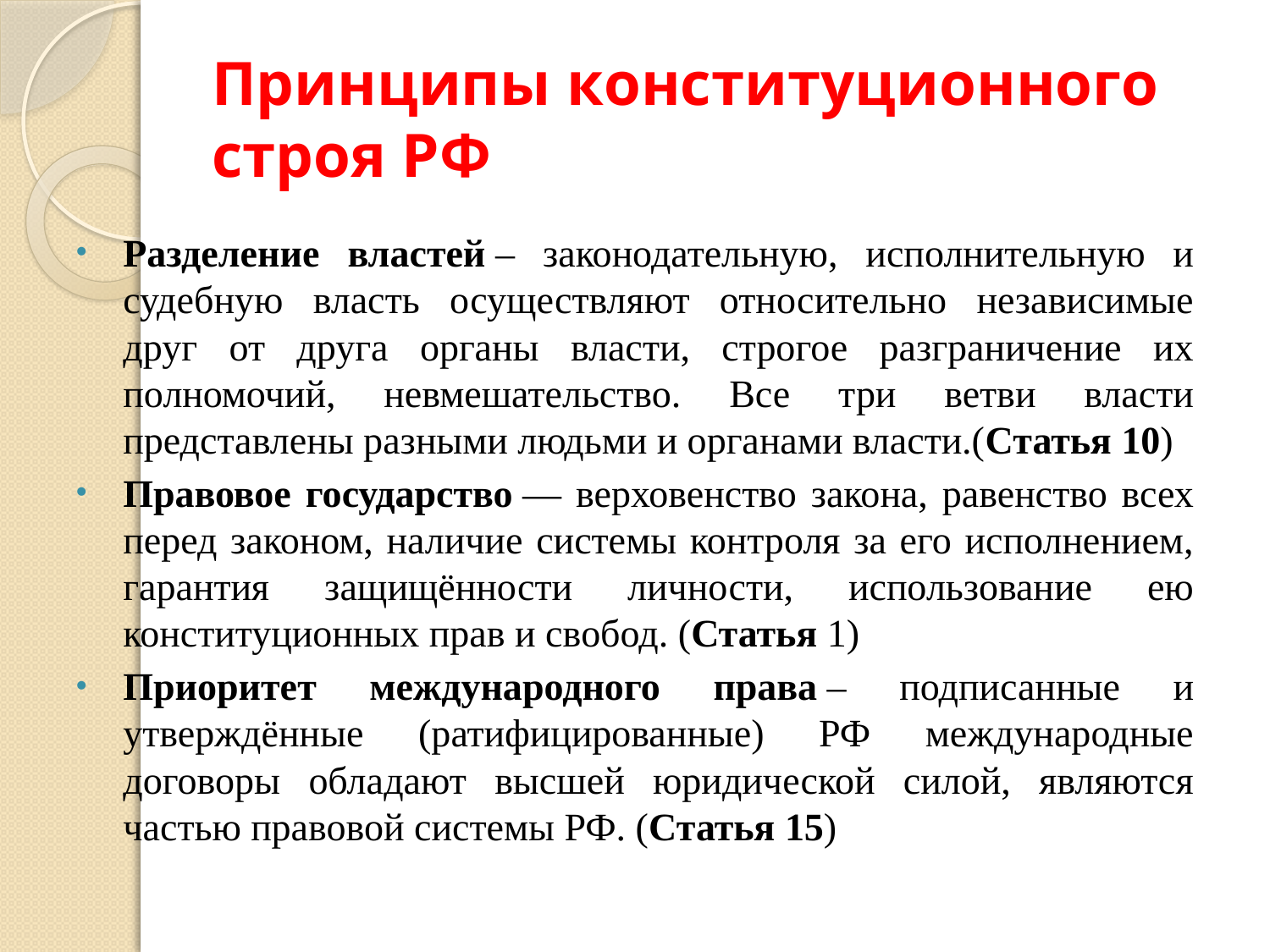

# Принципы конституционного строя РФ
Разделение властей – законодательную, исполнительную и судебную власть осуществляют относительно независимые друг от друга органы власти, строгое разграничение их полномочий, невмешательство. Все три ветви власти представлены разными людьми и органами власти.(Статья 10)
Правовое государство — верховенство закона, равенство всех перед законом, наличие системы контроля за его исполнением, гарантия защищённости личности, использование ею конституционных прав и свобод. (Статья 1)
Приоритет международного права – подписанные и утверждённые (ратифицированные) РФ международные договоры обладают высшей юридической силой, являются частью правовой системы РФ. (Статья 15)